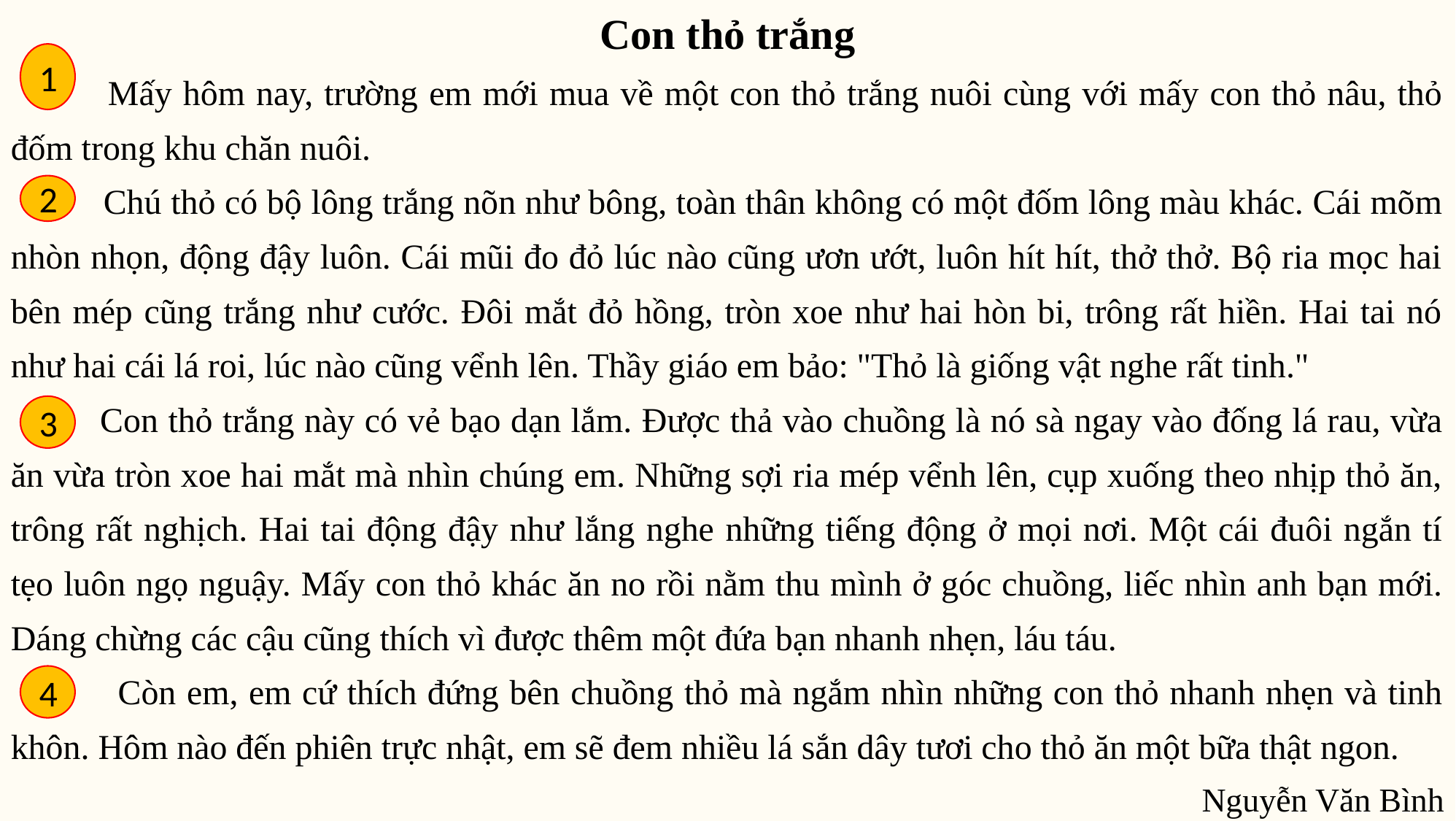

Con thỏ trắng
         Mấy hôm nay, trường em mới mua về một con thỏ trắng nuôi cùng với mấy con thỏ nâu, thỏ đốm trong khu chăn nuôi.
          Chú thỏ có bộ lông trắng nõn như bông, toàn thân không có một đốm lông màu khác. Cái mõm nhòn nhọn, động đậy luôn. Cái mũi đo đỏ lúc nào cũng ươn ướt, luôn hít hít, thở thở. Bộ ria mọc hai bên mép cũng trắng như cước. Đôi mắt đỏ hồng, tròn xoe như hai hòn bi, trông rất hiền. Hai tai nó như hai cái lá roi, lúc nào cũng vểnh lên. Thầy giáo em bảo: "Thỏ là giống vật nghe rất tinh."
         Con thỏ trắng này có vẻ bạo dạn lắm. Được thả vào chuồng là nó sà ngay vào đống lá rau, vừa ăn vừa tròn xoe hai mắt mà nhìn chúng em. Những sợi ria mép vểnh lên, cụp xuống theo nhịp thỏ ăn, trông rất nghịch. Hai tai động đậy như lắng nghe những tiếng động ở mọi nơi. Một cái đuôi ngắn tí tẹo luôn ngọ nguậy. Mấy con thỏ khác ăn no rồi nằm thu mình ở góc chuồng, liếc nhìn anh bạn mới. Dáng chừng các cậu cũng thích vì được thêm một đứa bạn nhanh nhẹn, láu táu.
          Còn em, em cứ thích đứng bên chuồng thỏ mà ngắm nhìn những con thỏ nhanh nhẹn và tinh khôn. Hôm nào đến phiên trực nhật, em sẽ đem nhiều lá sắn dây tươi cho thỏ ăn một bữa thật ngon.
Nguyễn Văn Bình
1
2
3
4